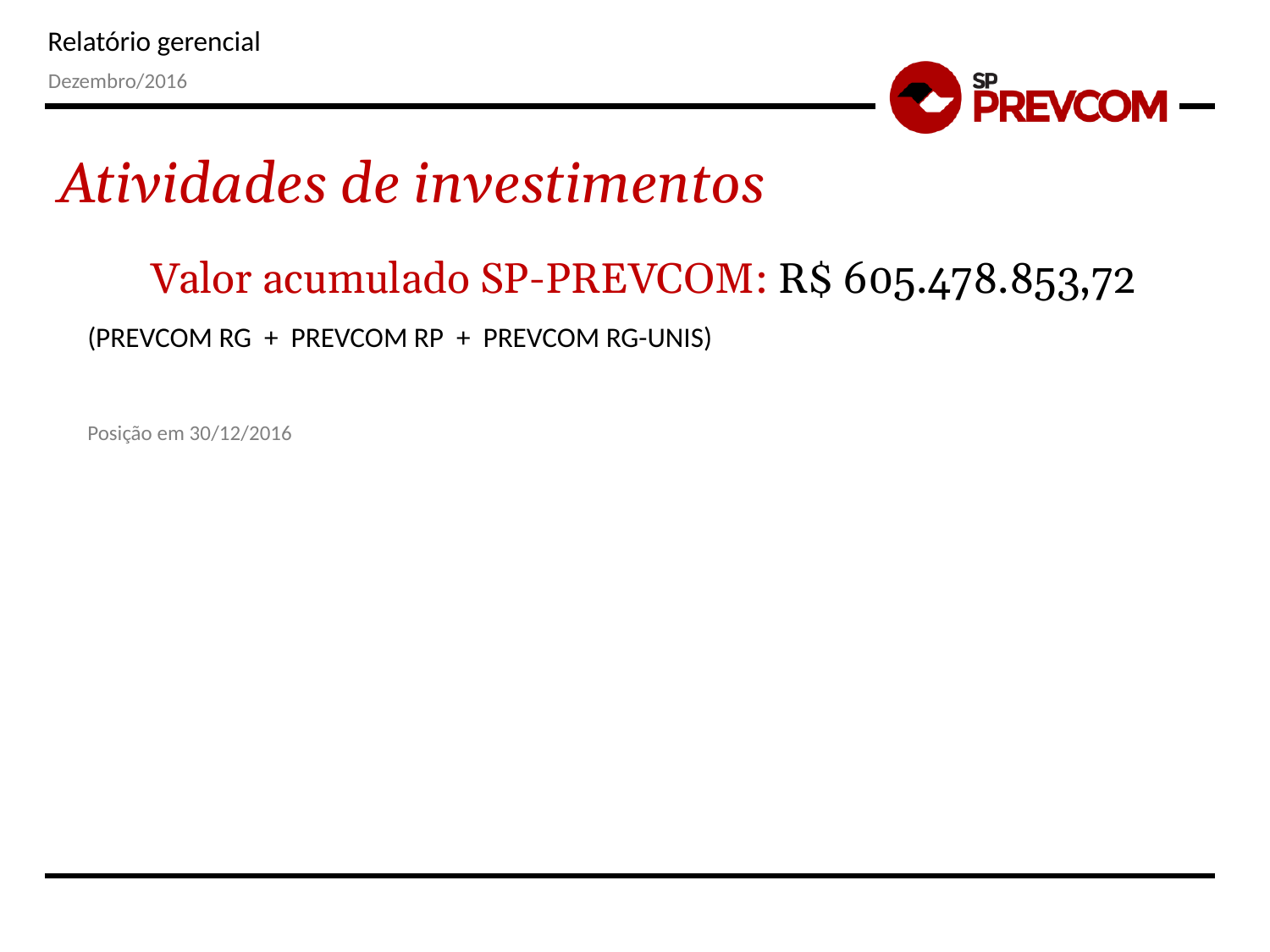

Dezembro/2016
Atividades de investimentos
Valor acumulado SP-PREVCOM: R$ 605.478.853,72
(PREVCOM RG  +  PREVCOM RP  +  PREVCOM RG-UNIS)
Posição em 30/12/2016